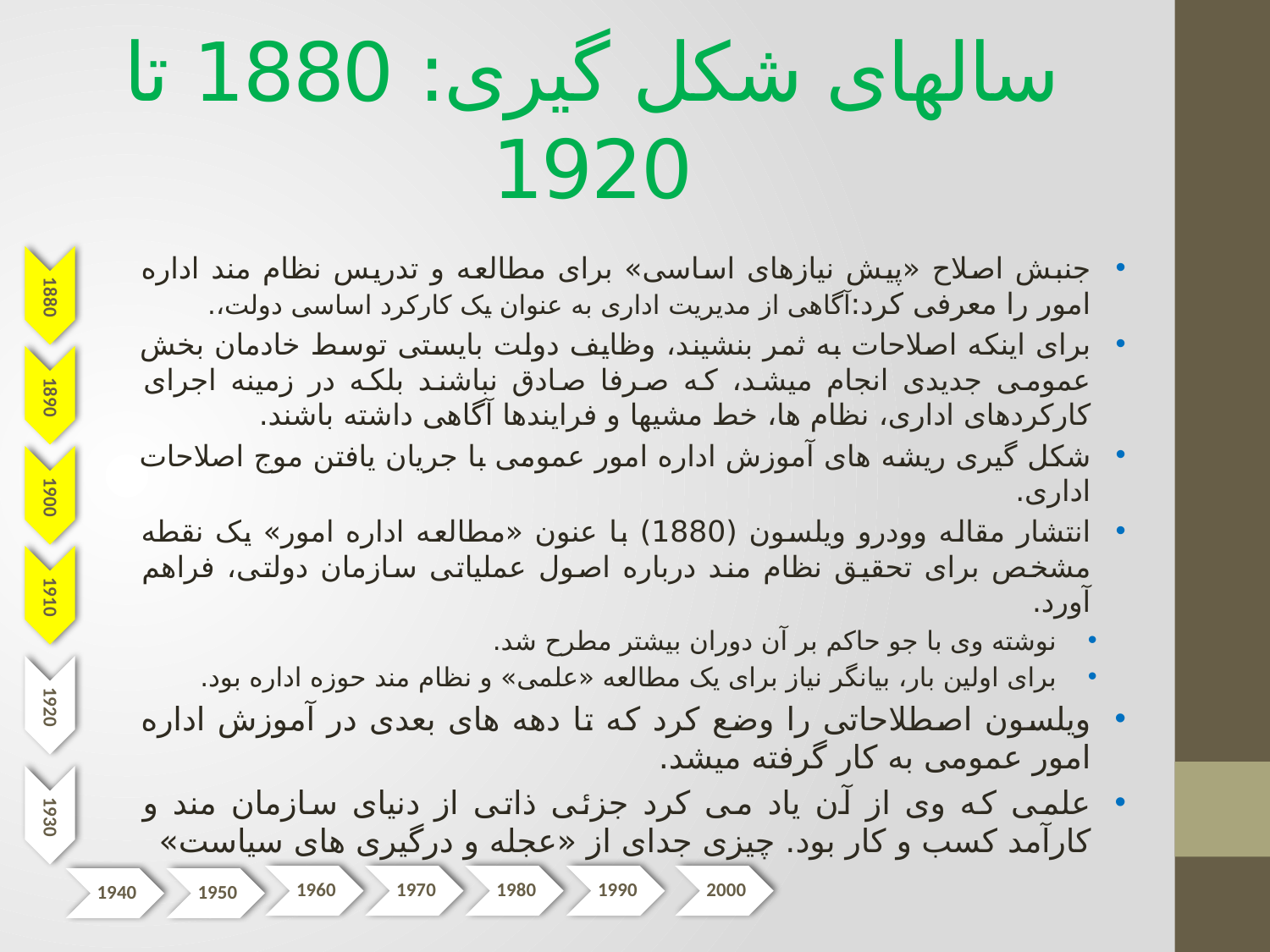

# سالهای شکل گیری: 1880 تا 1920
1880
1890
1900
1910
1920
1930
1940
1950
1960
1970
1980
1990
2000

جنبش اصلاح «پیش نیازهای اساسی» برای مطالعه و تدریس نظام مند اداره امور را معرفی کرد:آگاهی از مدیریت اداری به عنوان یک کارکرد اساسی دولت،.
برای اینکه اصلاحات به ثمر بنشیند، وظایف دولت بایستی توسط خادمان بخش عمومی جدیدی انجام میشد، که صرفا صادق نباشند بلکه در زمینه اجرای کارکردهای اداری،‌ نظام ها، خط مشیها و فرایندها آگاهی داشته باشند.
شکل گیری ریشه های آموزش اداره امور عمومی با جریان یافتن موج اصلاحات اداری.
انتشار مقاله وودرو ویلسون (1880) با عنون «مطالعه اداره امور» یک نقطه مشخص برای تحقیق نظام مند درباره اصول عملیاتی سازمان دولتی، فراهم آورد.
نوشته وی با جو حاکم بر آن دوران بیشتر مطرح شد.
برای اولین بار، بیانگر ‌نیاز برای یک مطالعه «علمی» و نظام مند حوزه اداره بود.
ویلسون اصطلاحاتی را وضع کرد که تا دهه های بعدی در آموزش اداره امور عمومی به کار گرفته میشد.
علمی که وی از آن یاد می کرد جزئی ذاتی از دنیای سازمان مند و کارآمد کسب و کار بود. چیزی جدای از «عجله و درگیری های سیاست»